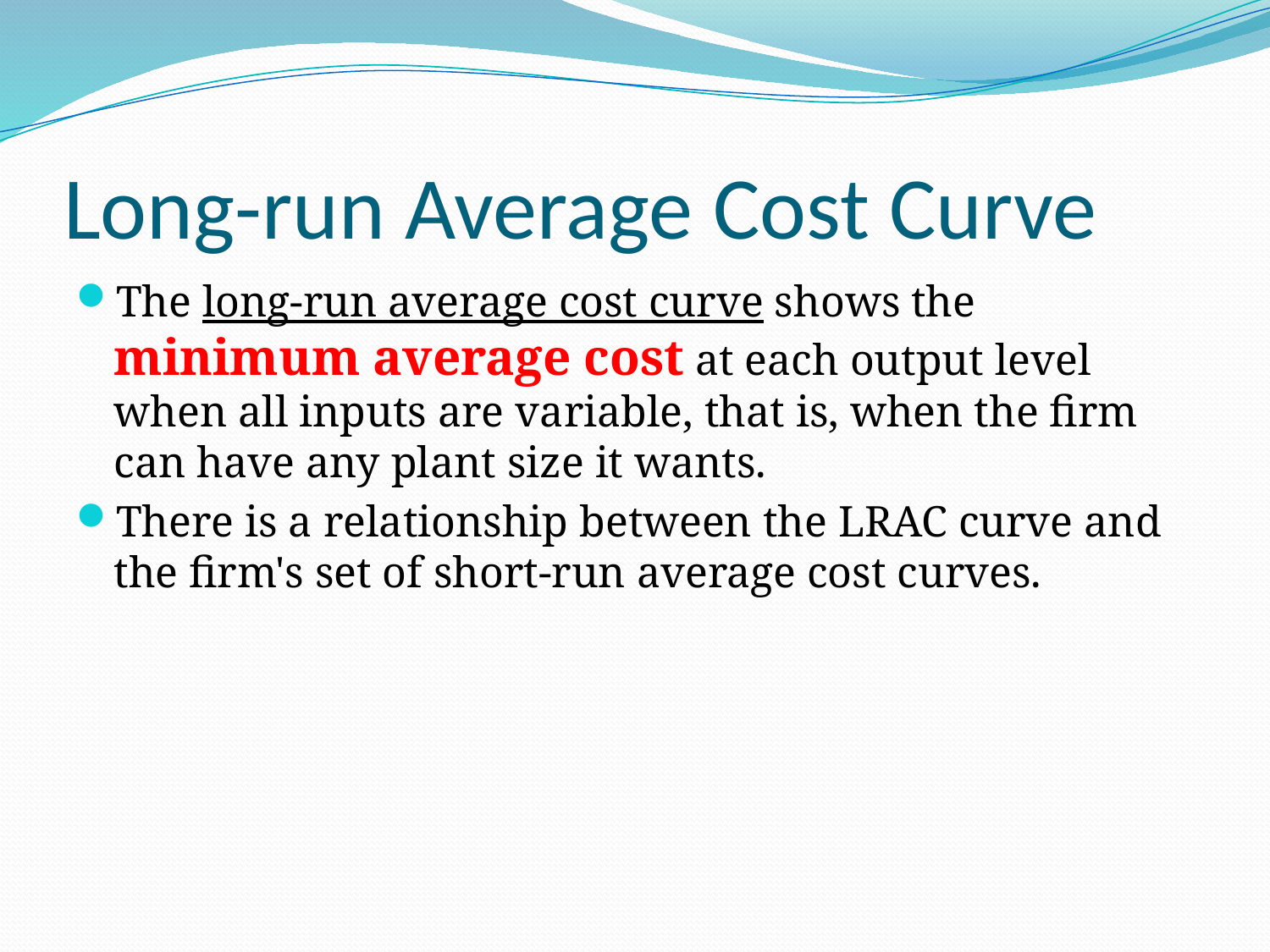

# Long-run Average Cost Curve
The long-run average cost curve shows the minimum average cost at each output level when all inputs are variable, that is, when the firm can have any plant size it wants.
There is a relationship between the LRAC curve and the firm's set of short-run average cost curves.